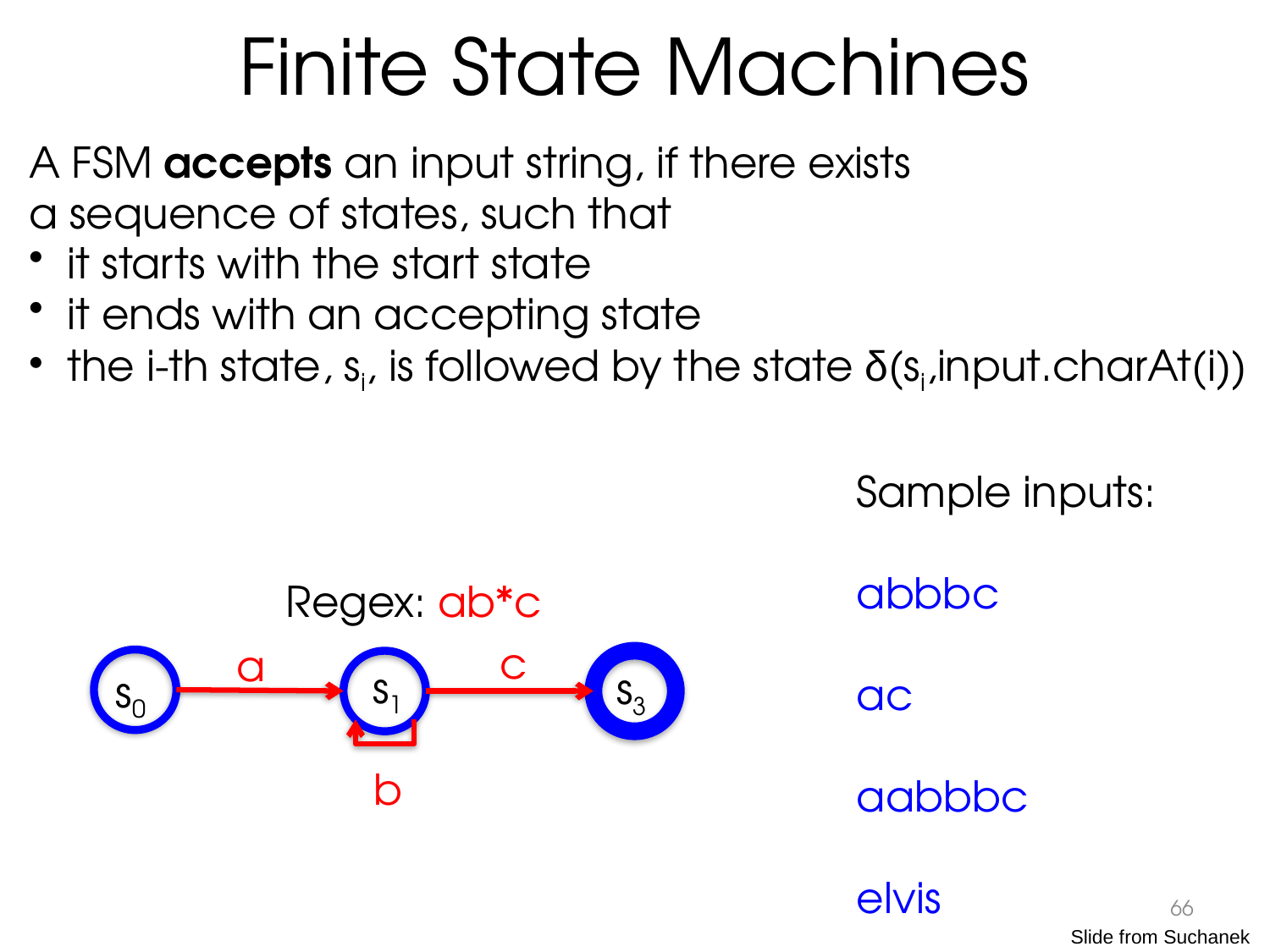

# Finite State Machines
A FSM accepts an input string, if there exists
a sequence of states, such that
  it starts with the start state
  it ends with an accepting state
  the i-th state, si, is followed by the state δ(si,input.charAt(i))

Sample inputs:

abbbc

ac

aabbbc

elvis
Regex: ab*c
c
a

s1
s3
s0
b
66
Slide from Suchanek